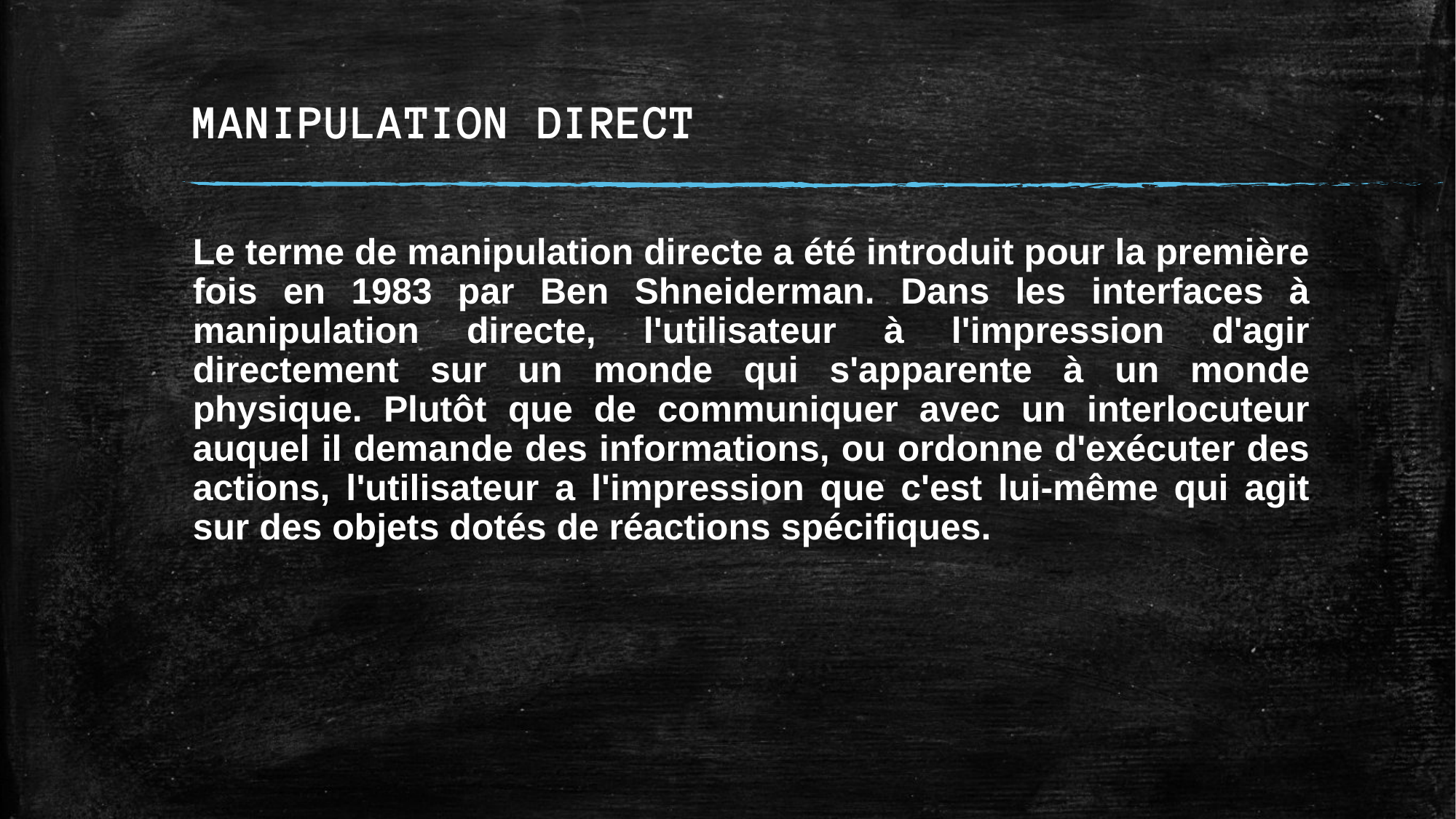

# MANIPULATION DIRECT
Le terme de manipulation directe a été introduit pour la première fois en 1983 par Ben Shneiderman. Dans les interfaces à manipulation directe, l'utilisateur à l'impression d'agir directement sur un monde qui s'apparente à un monde physique. Plutôt que de communiquer avec un interlocuteur auquel il demande des informations, ou ordonne d'exécuter des actions, l'utilisateur a l'impression que c'est lui-même qui agit sur des objets dotés de réactions spécifiques.